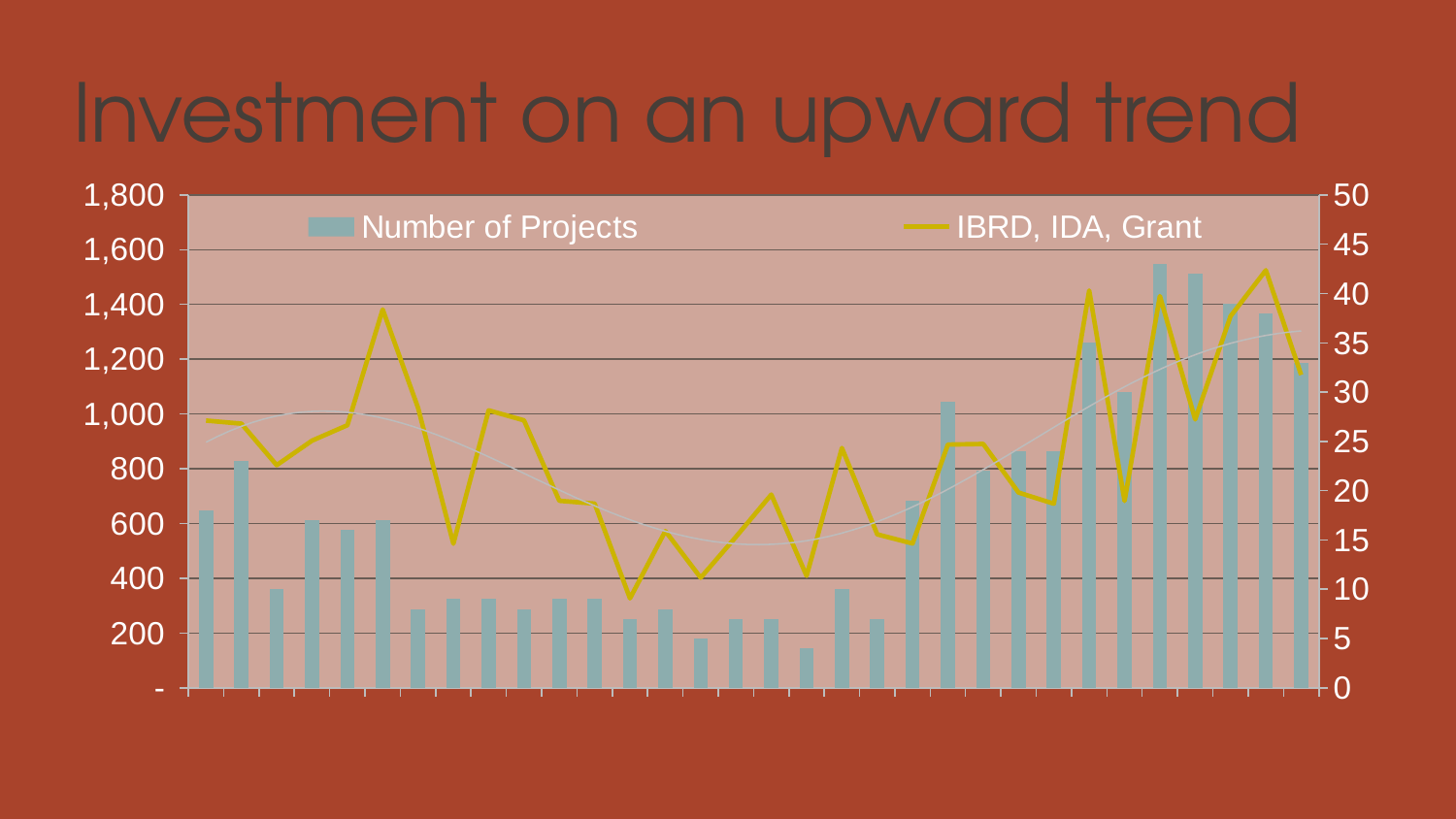

# Investment on an upward trend

### Chart

| Category | Number of Projects | IBRD, IDA, Grant |
|---|---|---|
| 1980 | 18.0 | 976.0 |
| 1981 | 23.0 | 964.7 |
| 1982 | 10.0 | 813.3 |
| 1983 | 17.0 | 902.9000000000001 |
| 1984 | 16.0 | 959.1 |
| 1985 | 17.0 | 1381.8999999999999 |
| 1986 | 8.0 | 1022.6 |
| 1987 | 9.0 | 526.4 |
| 1988 | 9.0 | 1013.3 |
| 1989 | 8.0 | 976.8 |
| 1990 | 9.0 | 683.0 |
| 1991 | 9.0 | 672.9000000000001 |
| 1992 | 7.0 | 326.8999999999997 |
| 1993 | 8.0 | 572.7 |
| 1994 | 5.0 | 402.5 |
| 1995 | 7.0 | 551.3 |
| 1996 | 7.0 | 705.9999999999999 |
| 1997 | 4.0 | 409.0 |
| 1998 | 10.0 | 876.1099999999999 |
| 1999 | 7.0 | 560.6 |
| 2000 | 19.0 | 527.11 |
| 2001 | 29.0 | 888.3499999999983 |
| 2002 | 22.0 | 890.5999999999999 |
| 2003 | 24.0 | 713.2299999999999 |
| 2004 | 24.0 | 672.56 |
| 2005 | 35.0 | 1451.0 |
| 2006 | 30.0 | 682.53 |
| 2007 | 43.0 | 1430.85 |
| 2008 | 42.0 | 980.2700000000006 |
| 2009 | 39.0 | 1357.1 |
| 2010 | 38.0 | 1524.87 |
| 2011 | 33.0 | 1142.98 |